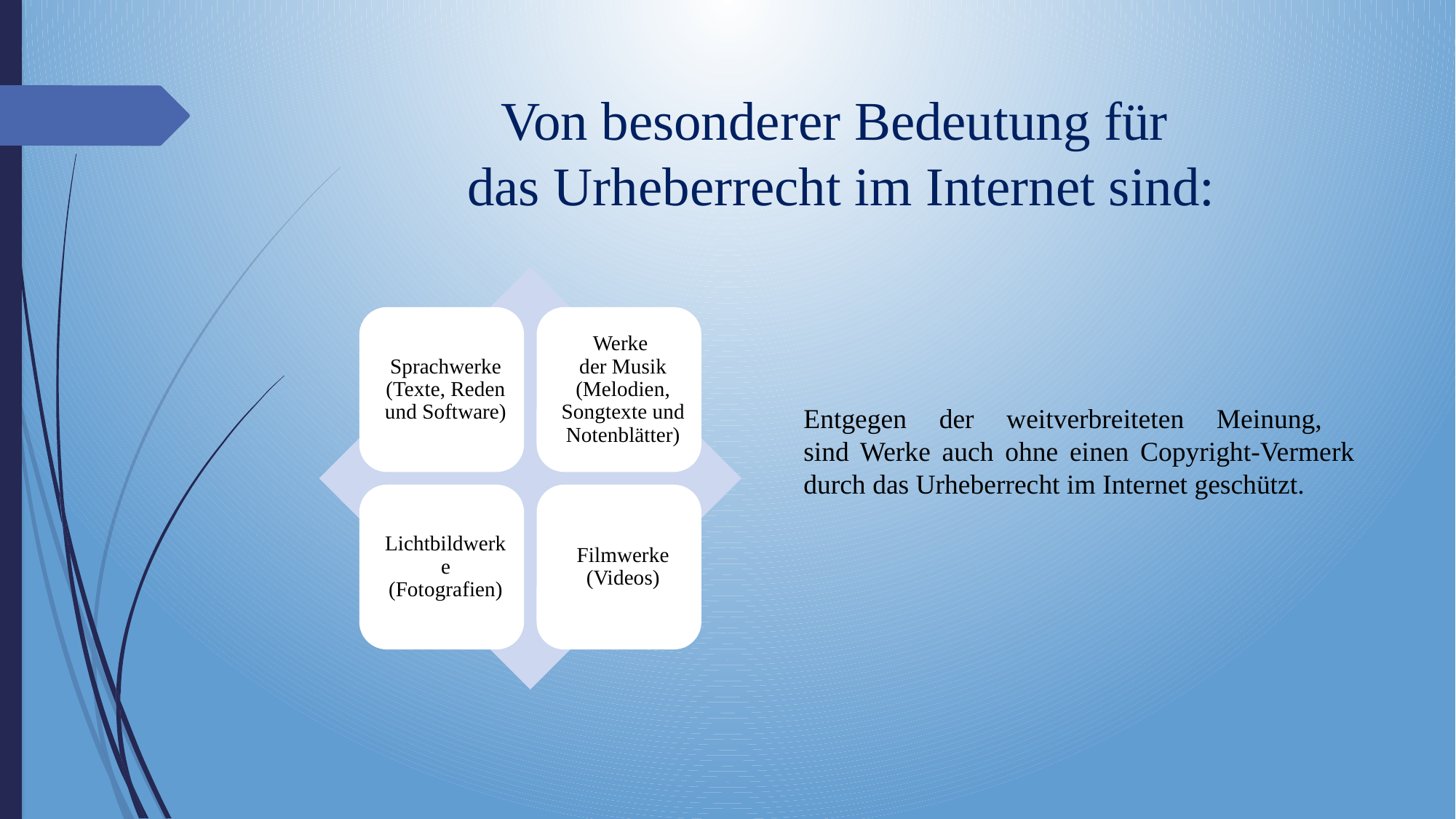

# Von besonderer Bedeutung für das Urheberrecht im Internet sind:
Sprachwerke (Texte, Reden und Software)
Werke
der Musik (Melodien, Songtexte und Notenblätter)
Lichtbildwerke (Fotografien)
Filmwerke (Videos)

Entgegen der weitverbreiteten Meinung,
sind Werke auch ohne einen Copyright-Vermerk durch das Urheberrecht im Internet geschützt.